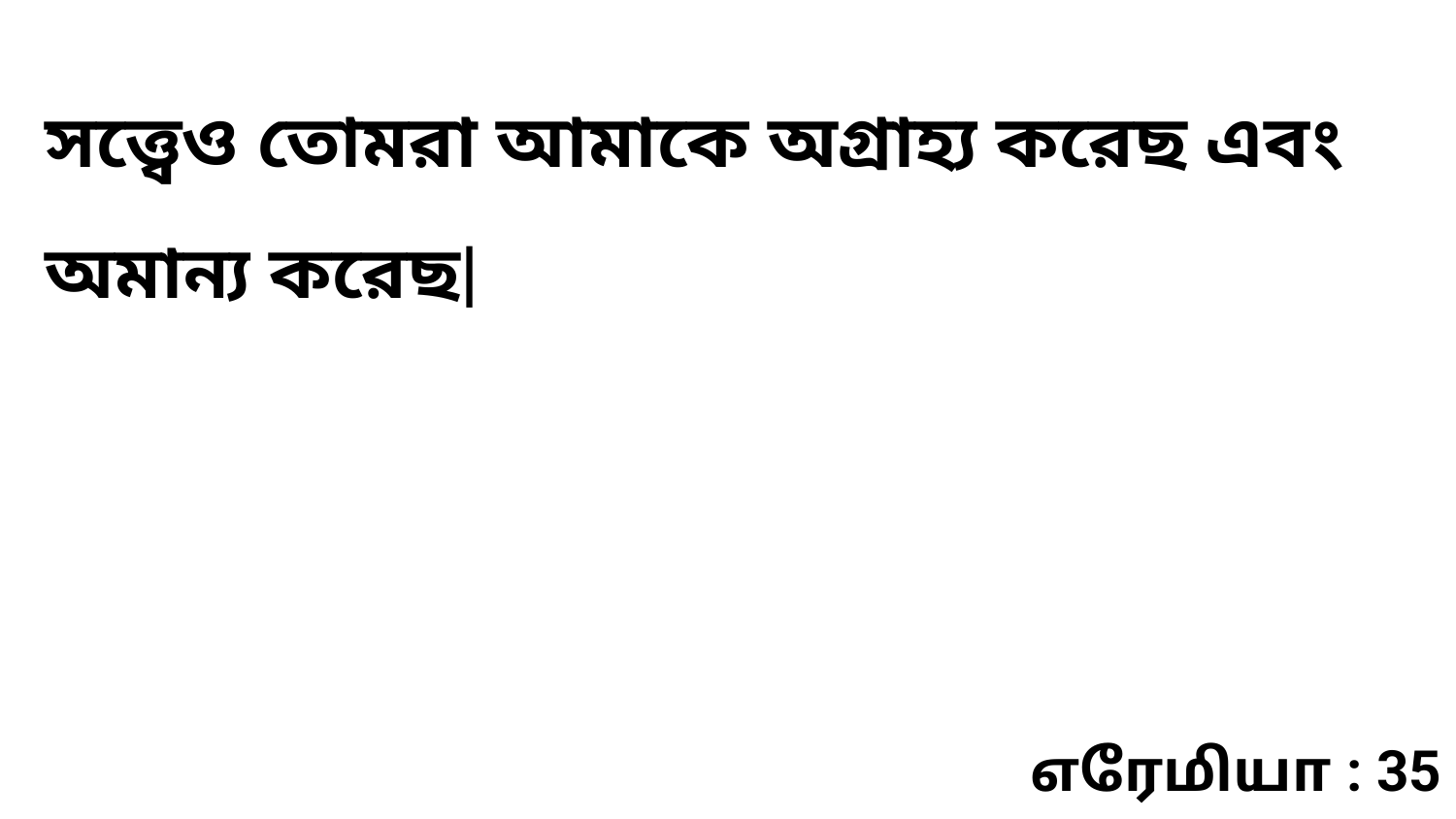

সত্ত্বেও তোমরা আমাকে অগ্রাহ্য করেছ এবং অমান্য করেছ|
எரேமியா : 35